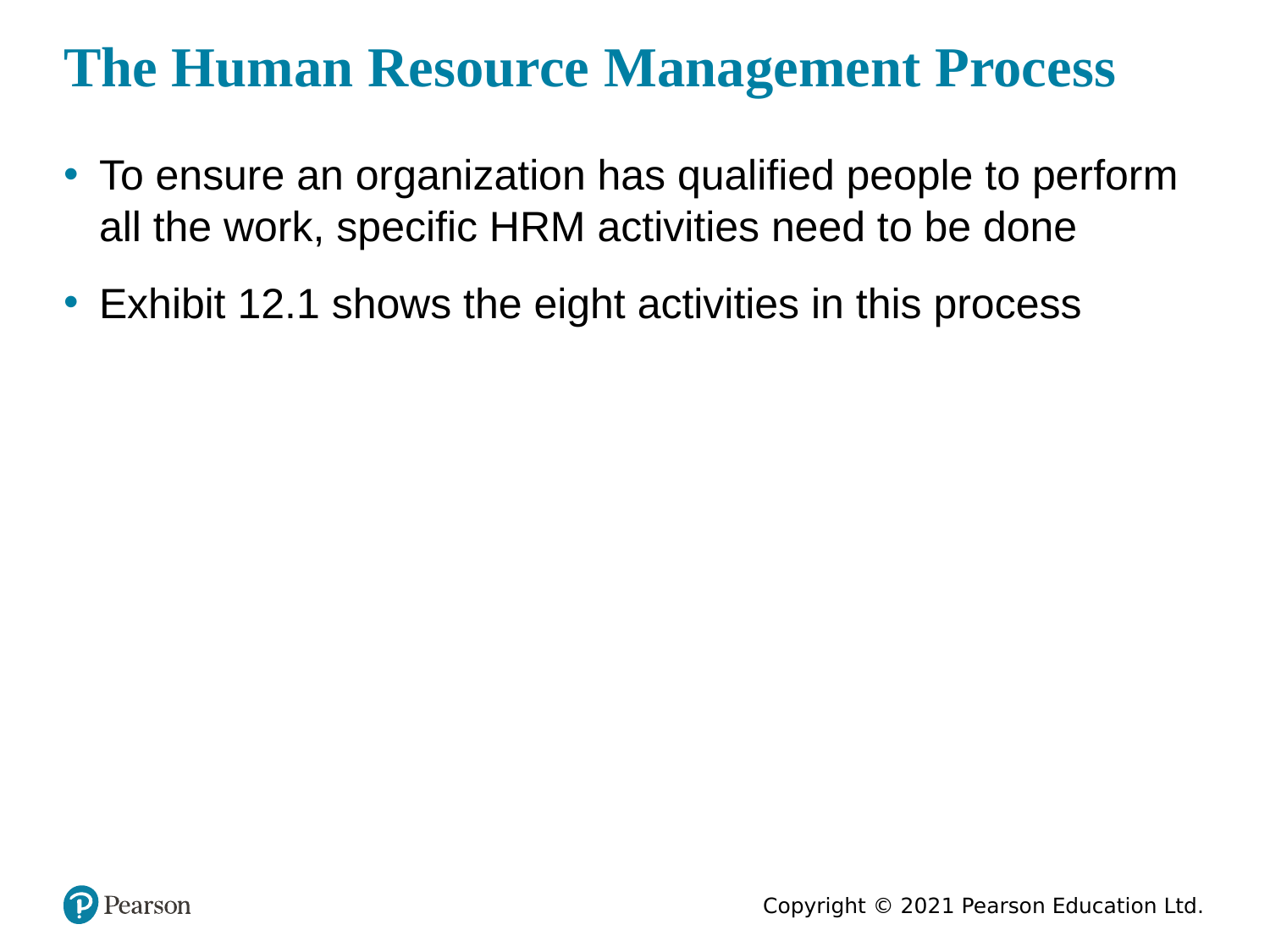

# The Human Resource Management Process
To ensure an organization has qualified people to perform all the work, specific HRM activities need to be done
Exhibit 12.1 shows the eight activities in this process